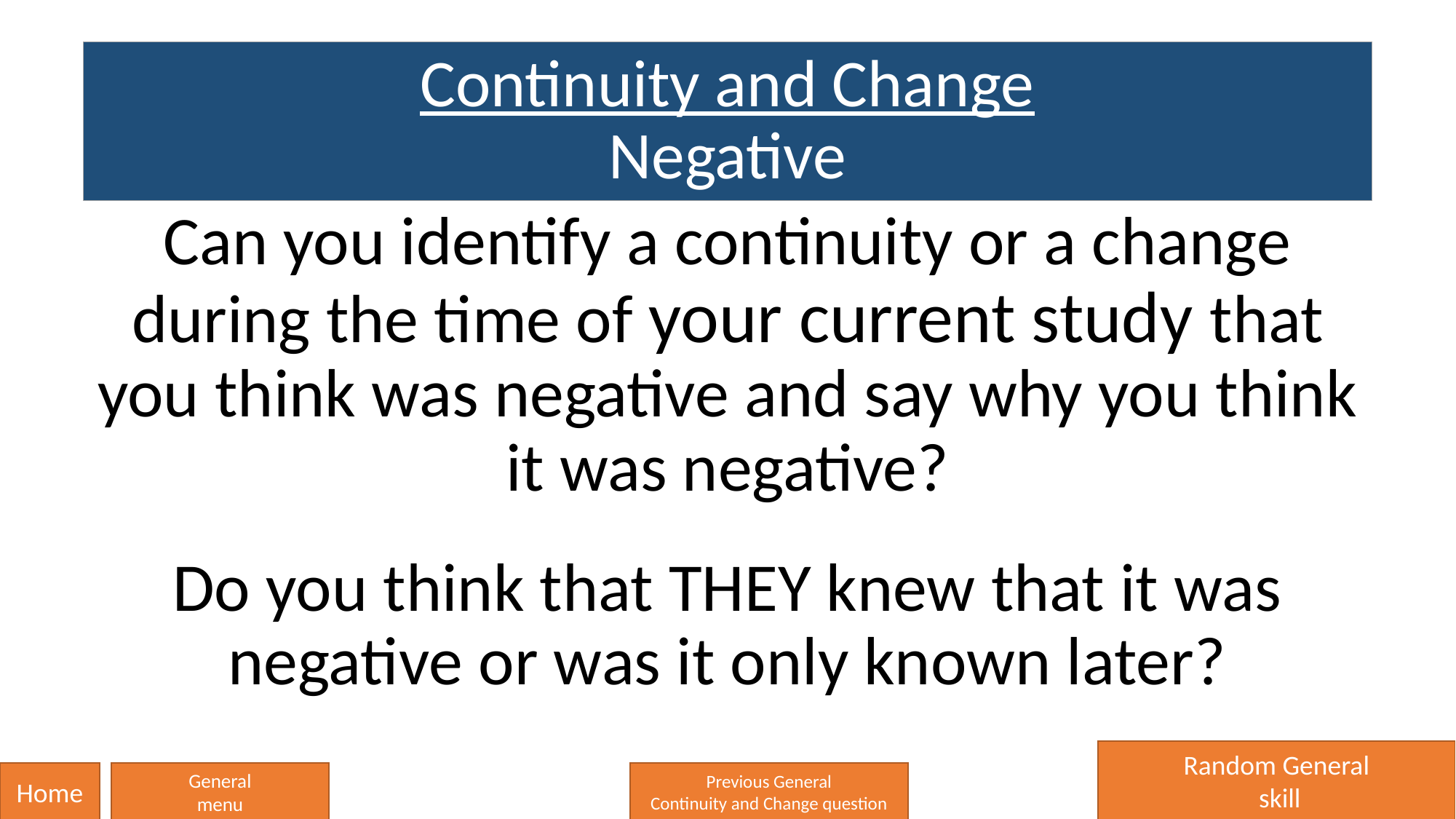

# Continuity and Change Negative
Can you identify a continuity or a change during the time of your current study that you think was negative and say why you think it was negative?

Do you think that THEY knew that it was negative or was it only known later?
Random General
 skill
Home
General
menu
Previous General
Continuity and Change question